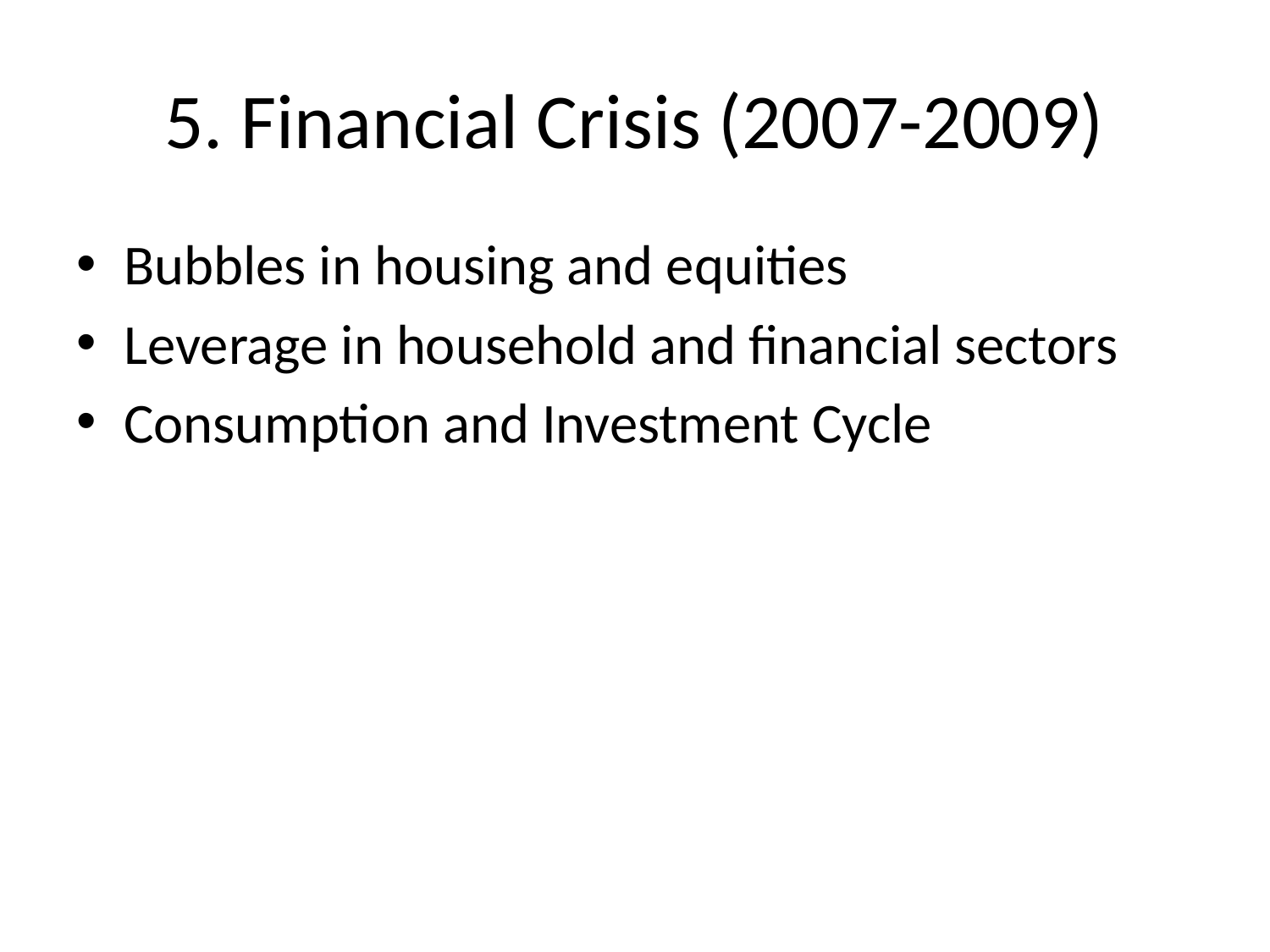

# 5. Financial Crisis (2007-2009)
Bubbles in housing and equities
Leverage in household and financial sectors
Consumption and Investment Cycle